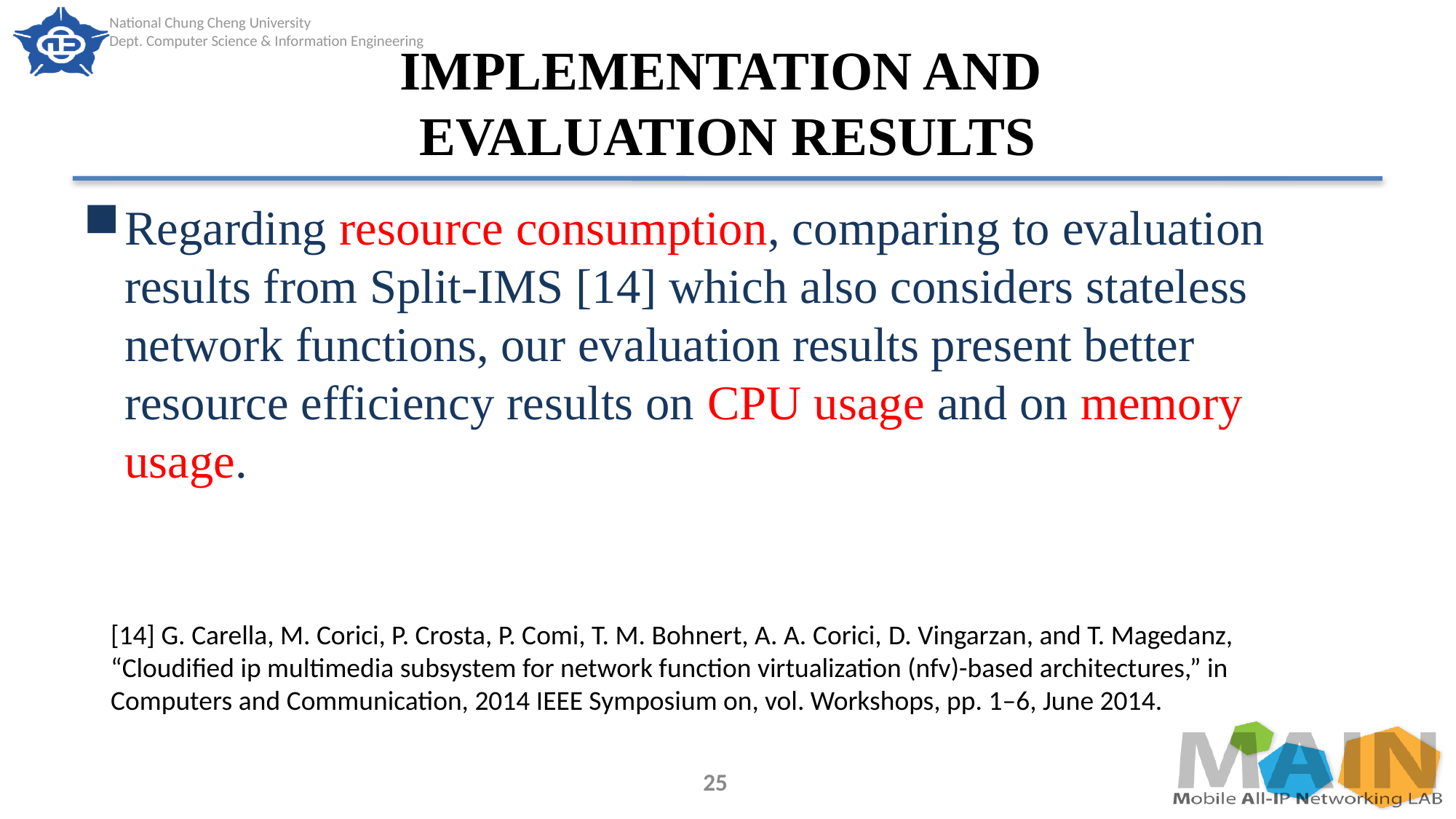

# IMPLEMENTATION AND EVALUATION RESULTS
Regarding resource consumption, comparing to evaluation results from Split-IMS [14] which also considers stateless network functions, our evaluation results present better resource efficiency results on CPU usage and on memory usage.
[14] G. Carella, M. Corici, P. Crosta, P. Comi, T. M. Bohnert, A. A. Corici, D. Vingarzan, and T. Magedanz, “Cloudified ip multimedia subsystem for network function virtualization (nfv)-based architectures,” in Computers and Communication, 2014 IEEE Symposium on, vol. Workshops, pp. 1–6, June 2014.
25